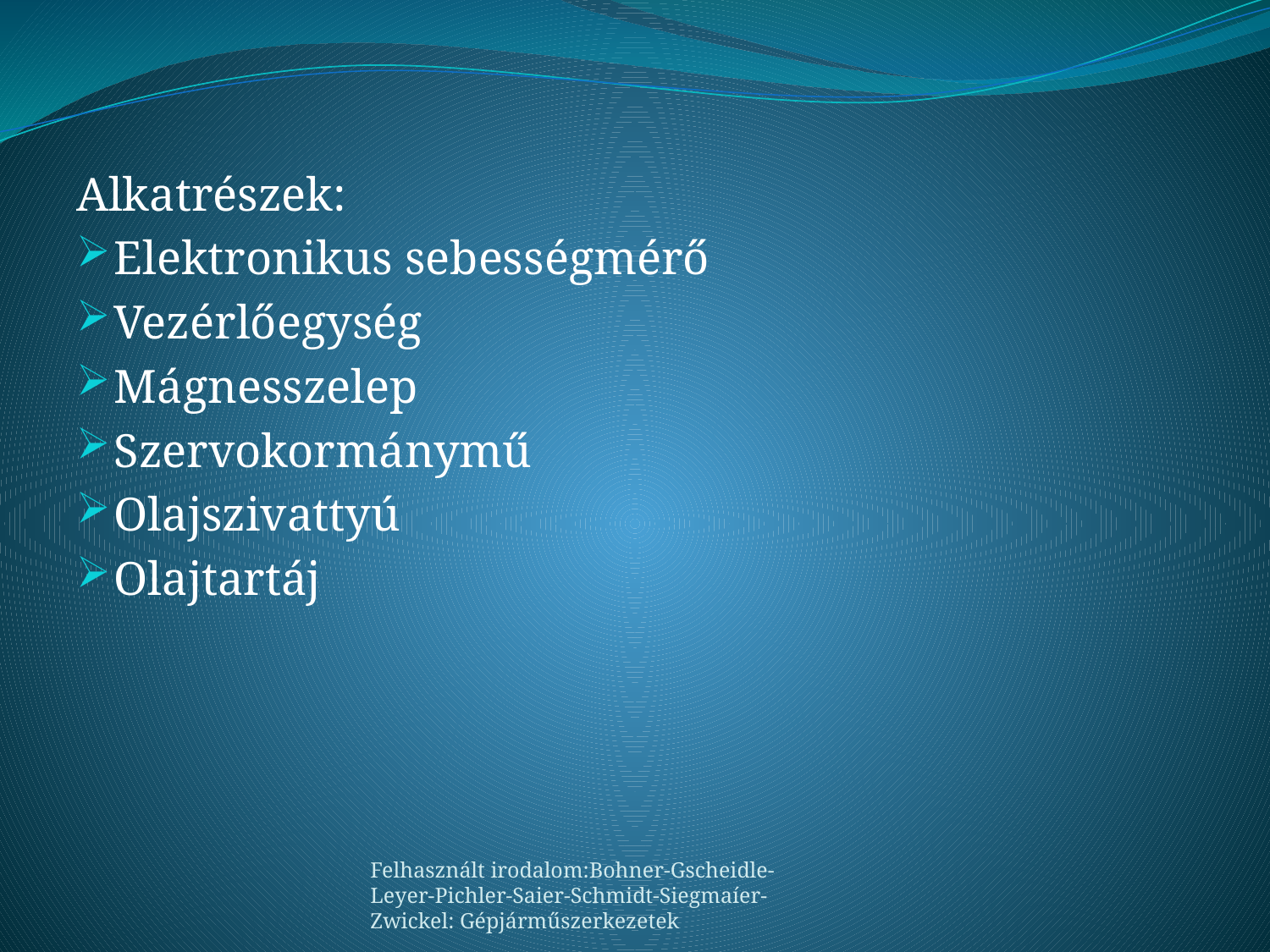

Alkatrészek:
Elektronikus sebességmérő
Vezérlőegység
Mágnesszelep
Szervokormánymű
Olajszivattyú
Olajtartáj
Felhasznált irodalom:Bohner-Gscheidle-Leyer-Pichler-Saier-Schmidt-Siegmaíer-Zwickel: Gépjárműszerkezetek